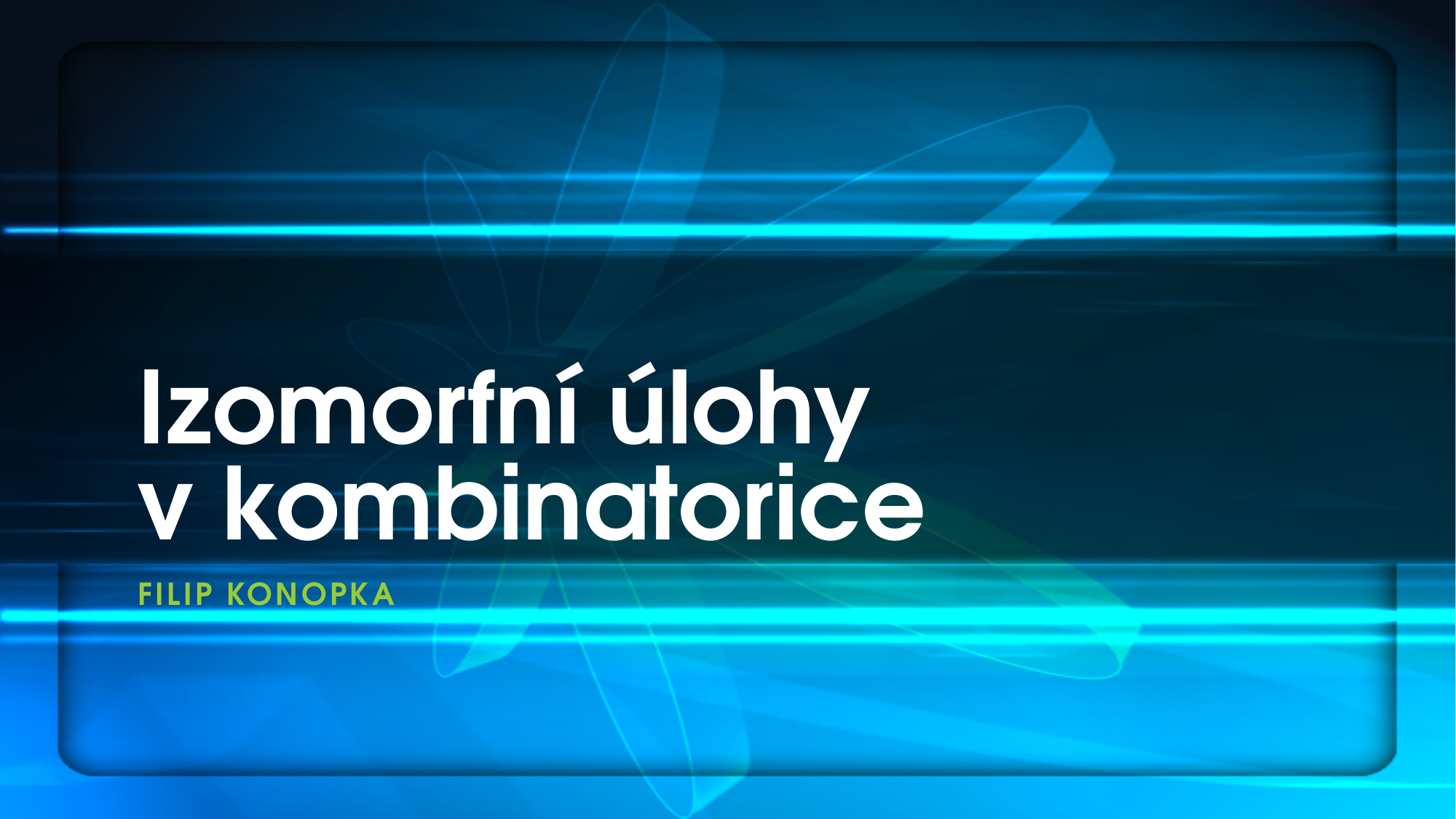

# Izomorfní úlohy v kombinatorice
Filip konopka